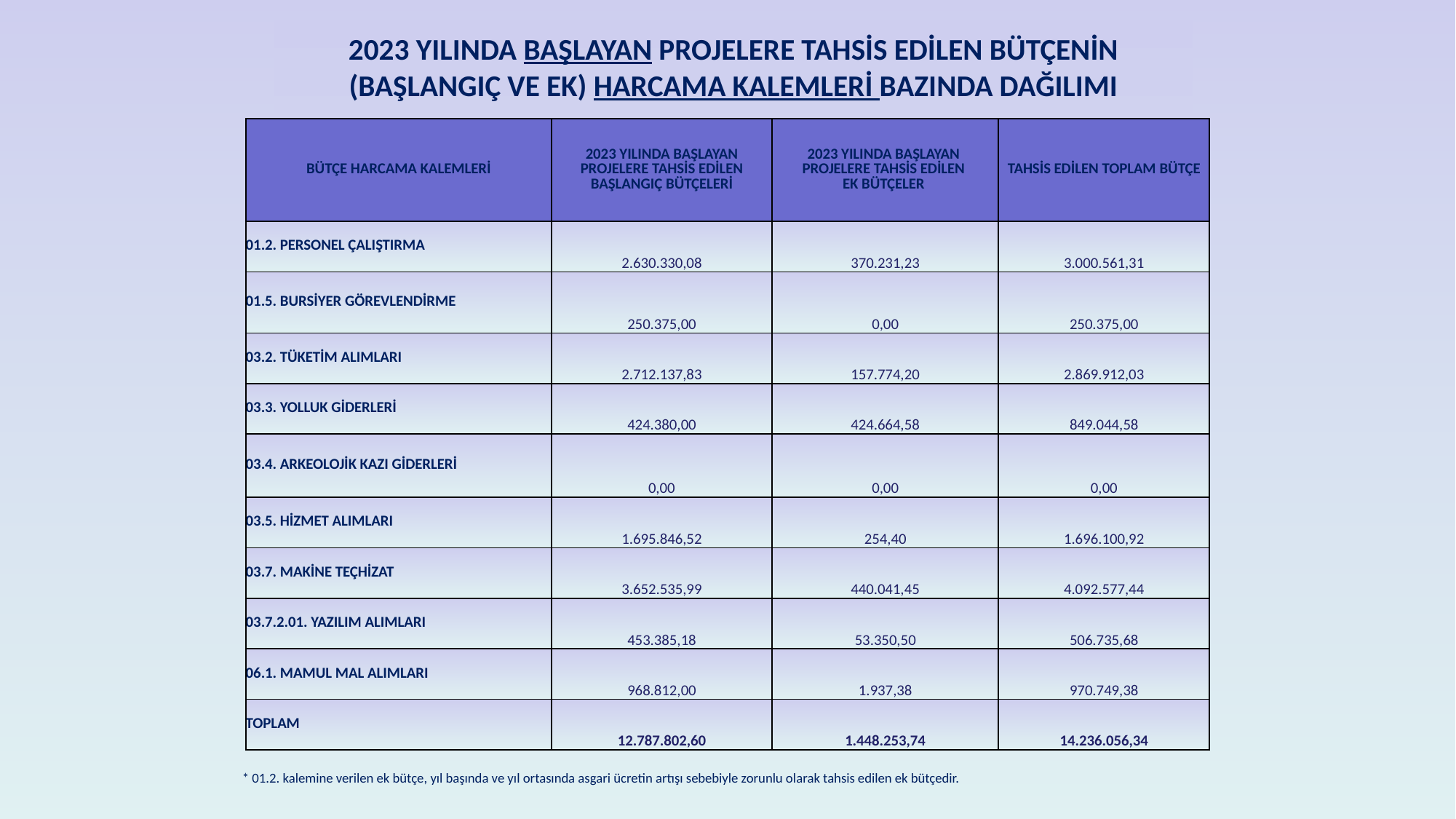

# 2023 YILINDA BAŞLAYAN PROJELERE TAHSİS EDİLEN BÜTÇENİN (BAŞLANGIÇ VE EK) HARCAMA KALEMLERİ BAZINDA DAĞILIMI
| BÜTÇE HARCAMA KALEMLERİ | 2023 YILINDA BAŞLAYAN PROJELERE TAHSİS EDİLEN BAŞLANGIÇ BÜTÇELERİ | 2023 YILINDA BAŞLAYAN PROJELERE TAHSİS EDİLEN EK BÜTÇELER | TAHSİS EDİLEN TOPLAM BÜTÇE |
| --- | --- | --- | --- |
| 01.2. PERSONEL ÇALIŞTIRMA | 2.630.330,08 | 370.231,23 | 3.000.561,31 |
| 01.5. BURSİYER GÖREVLENDİRME | 250.375,00 | 0,00 | 250.375,00 |
| 03.2. TÜKETİM ALIMLARI | 2.712.137,83 | 157.774,20 | 2.869.912,03 |
| 03.3. YOLLUK GİDERLERİ | 424.380,00 | 424.664,58 | 849.044,58 |
| 03.4. ARKEOLOJİK KAZI GİDERLERİ | 0,00 | 0,00 | 0,00 |
| 03.5. HİZMET ALIMLARI | 1.695.846,52 | 254,40 | 1.696.100,92 |
| 03.7. MAKİNE TEÇHİZAT | 3.652.535,99 | 440.041,45 | 4.092.577,44 |
| 03.7.2.01. YAZILIM ALIMLARI | 453.385,18 | 53.350,50 | 506.735,68 |
| 06.1. MAMUL MAL ALIMLARI | 968.812,00 | 1.937,38 | 970.749,38 |
| TOPLAM | 12.787.802,60 | 1.448.253,74 | 14.236.056,34 |
* 01.2. kalemine verilen ek bütçe, yıl başında ve yıl ortasında asgari ücretin artışı sebebiyle zorunlu olarak tahsis edilen ek bütçedir.